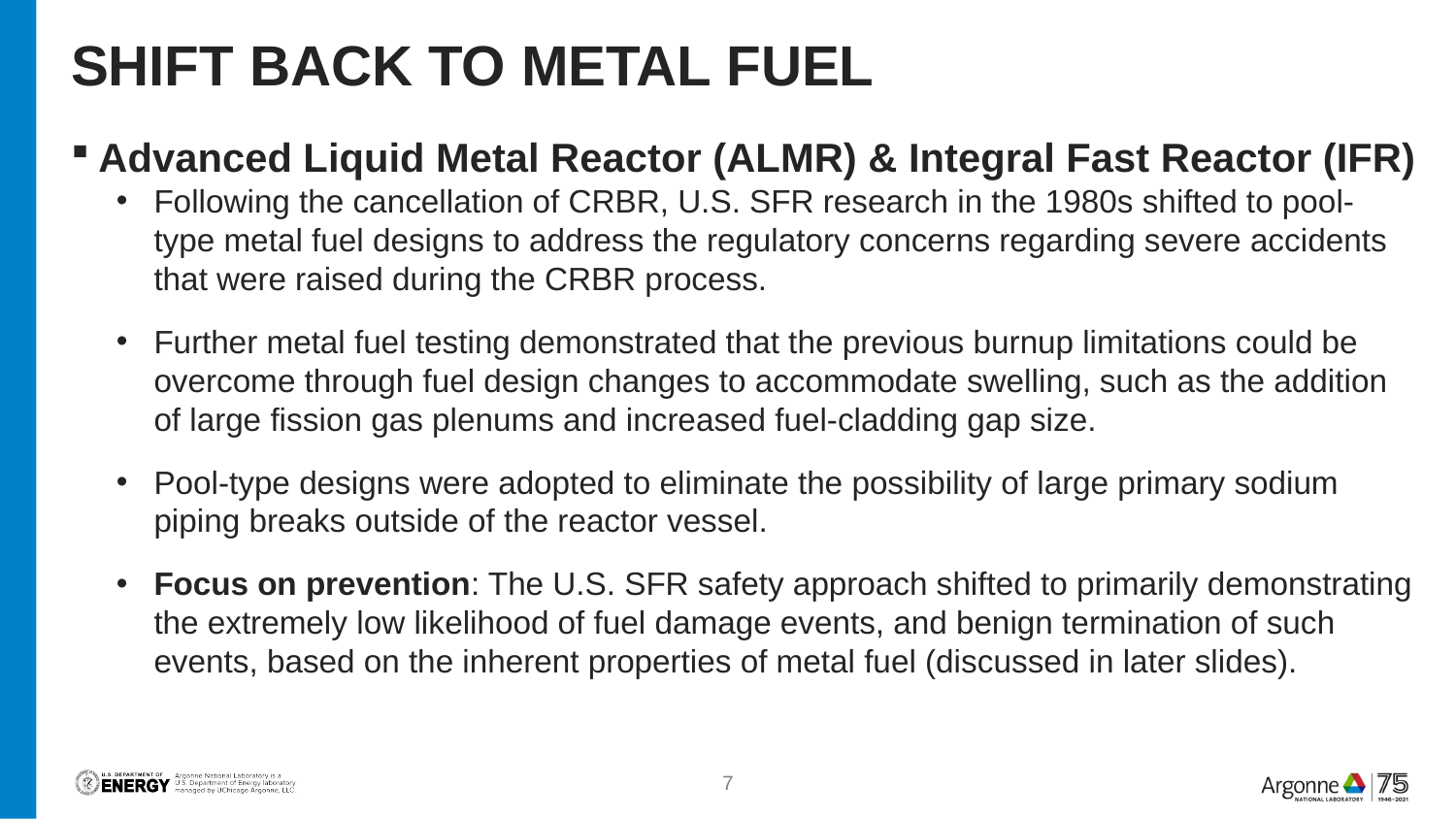

# Shift Back to Metal Fuel
Advanced Liquid Metal Reactor (ALMR) & Integral Fast Reactor (IFR)
Following the cancellation of CRBR, U.S. SFR research in the 1980s shifted to pool-type metal fuel designs to address the regulatory concerns regarding severe accidents that were raised during the CRBR process.
Further metal fuel testing demonstrated that the previous burnup limitations could be overcome through fuel design changes to accommodate swelling, such as the addition of large fission gas plenums and increased fuel-cladding gap size.
Pool-type designs were adopted to eliminate the possibility of large primary sodium piping breaks outside of the reactor vessel.
Focus on prevention: The U.S. SFR safety approach shifted to primarily demonstrating the extremely low likelihood of fuel damage events, and benign termination of such events, based on the inherent properties of metal fuel (discussed in later slides).
7